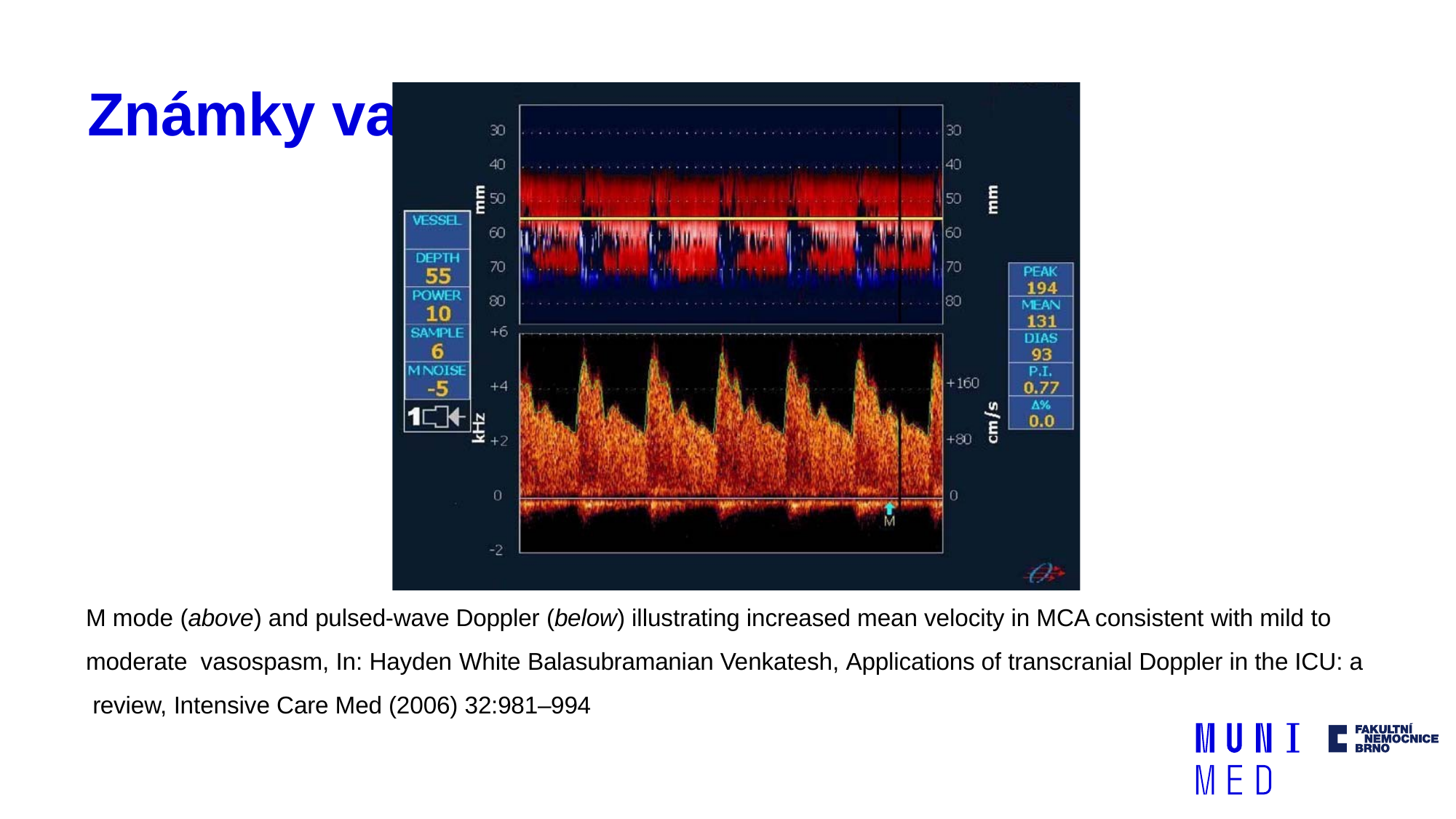

# Známky vazospasmu na TCD

M mode (above) and pulsed-wave Doppler (below) illustrating increased mean velocity in MCA consistent with mild to moderate  vasospasm, In: Hayden White Balasubramanian Venkatesh, Applications of transcranial Doppler in the ICU: a  review, Intensive Care Med (2006) 32:981–994